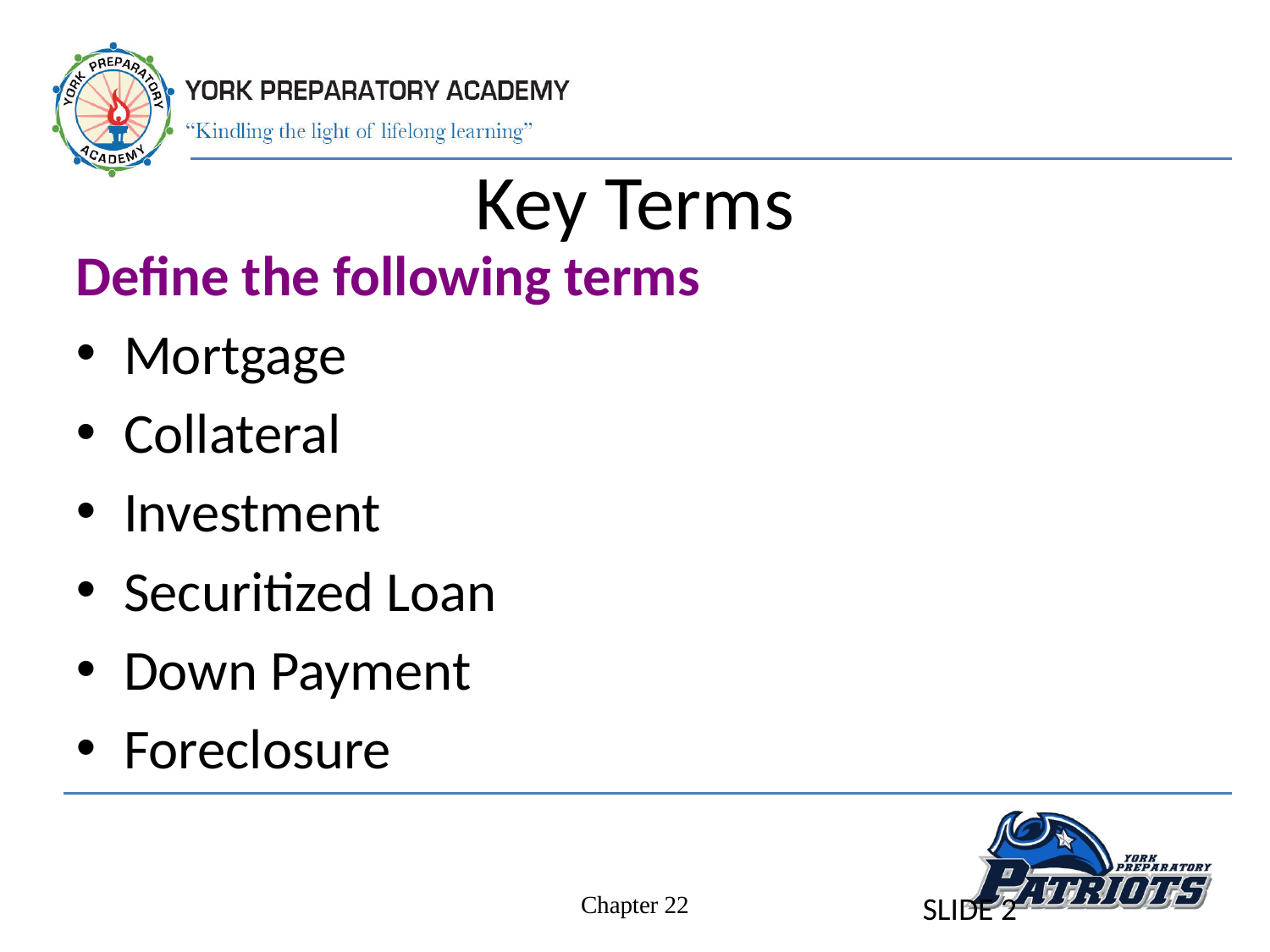

# Key Terms
Define the following terms
Mortgage
Collateral
Investment
Securitized Loan
Down Payment
Foreclosure
SLIDE 2
Chapter 22